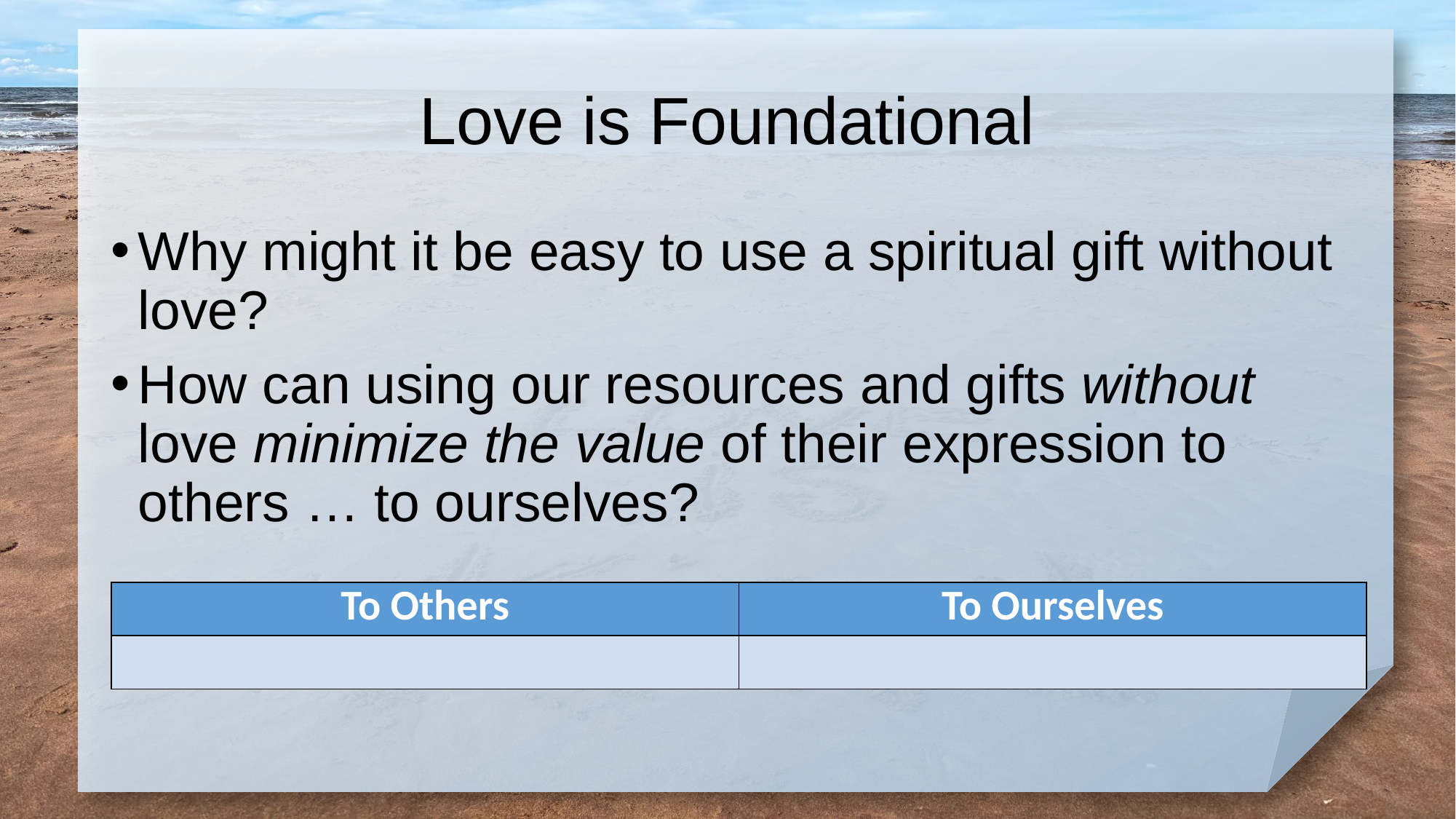

# Love is Foundational
Why might it be easy to use a spiritual gift without love?
How can using our resources and gifts without love minimize the value of their expression to others … to ourselves?

| To Others | To Ourselves |
| --- | --- |
|  |  |